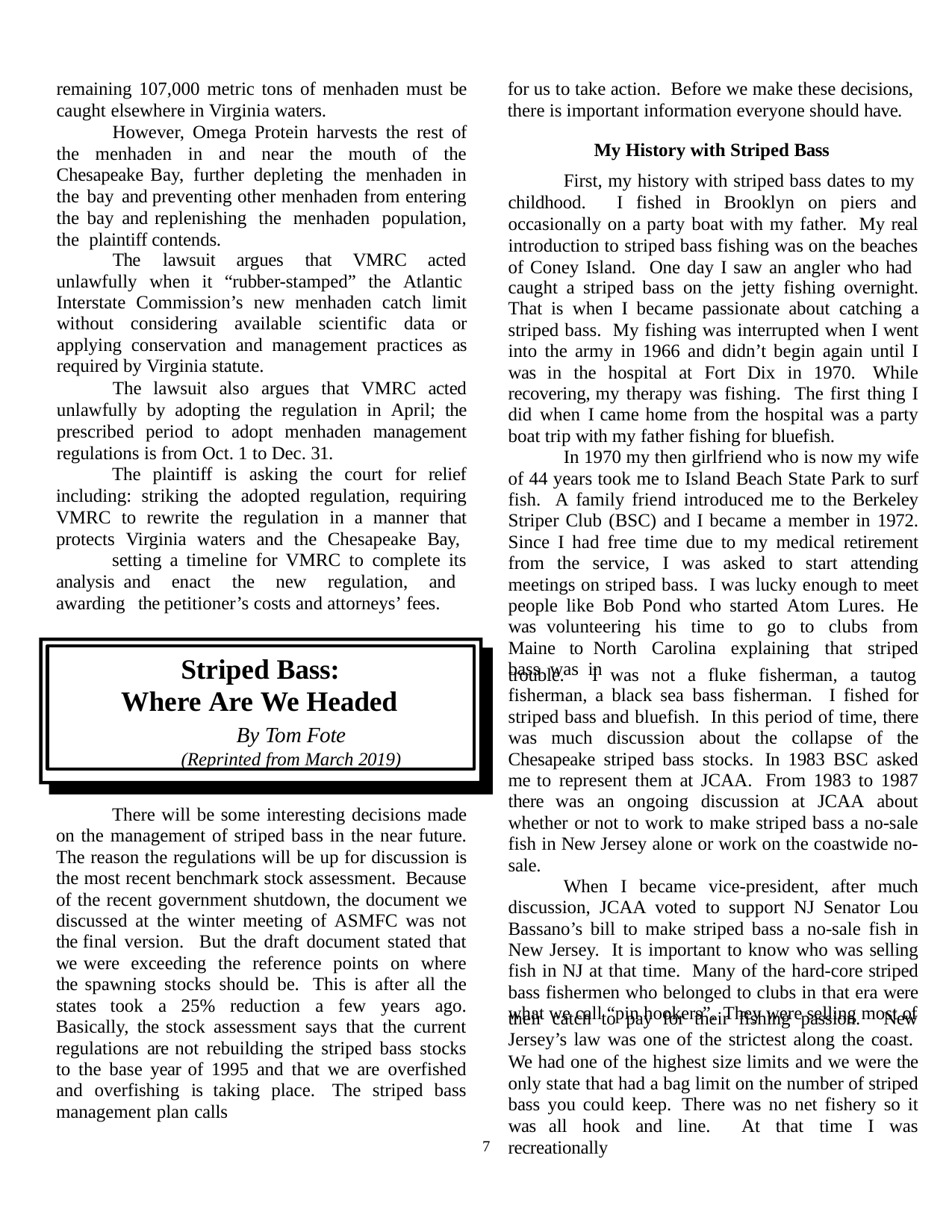

remaining 107,000 metric tons of menhaden must be caught elsewhere in Virginia waters.
However, Omega Protein harvests the rest of the menhaden in and near the mouth of the Chesapeake Bay, further depleting the menhaden in the bay and preventing other menhaden from entering the bay and replenishing the menhaden population, the plaintiff contends.
for us to take action. Before we make these decisions, there is important information everyone should have.
My History with Striped Bass
First, my history with striped bass dates to my
childhood.	I  fished  in  Brooklyn  on  piers  and
occasionally on a party boat with my father. My real introduction to striped bass fishing was on the beaches of Coney Island.  One day I saw an angler who had
The	lawsuit	argues	that	VMRC	acted
unlawfully when it “rubber-stamped” the Atlantic
caught a striped bass on the jetty fishing overnight. That is when I became passionate about catching a striped bass. My fishing was interrupted when I went into the army in 1966 and didn’t begin again until I was in the hospital at Fort Dix in 1970. While recovering, my therapy was fishing.  The first thing I did when I came home from the hospital was a party boat trip with my father fishing for bluefish.
In 1970 my then girlfriend who is now my wife of 44 years took me to Island Beach State Park to surf fish.  A family friend introduced me to the Berkeley Striper Club (BSC) and I became a member in 1972. Since I had free time due to my medical retirement from the service, I was asked to start attending meetings on striped bass. I was lucky enough to meet people like Bob Pond who started Atom Lures. He was volunteering his time to go to clubs from Maine to North Carolina explaining that striped bass was in
Interstate Commission’s new menhaden catch limit without  considering  available  scientific  data  or applying conservation and management practices as required by Virginia statute.
The lawsuit also argues that VMRC acted unlawfully by adopting the regulation in April; the prescribed period to adopt menhaden management regulations is from Oct. 1 to Dec. 31.
The plaintiff is asking the court for relief including: striking the adopted regulation, requiring VMRC to rewrite the regulation in a manner that protects Virginia waters and the Chesapeake Bay,
setting a timeline for VMRC to complete its analysis and  enact  the  new  regulation,  and  awarding  the petitioner’s costs and attorneys’ fees.

Striped Bass: Where Are We Headed
By Tom Fote
(Reprinted from March 2019)
trouble.	I was not a fluke fisherman, a tautog
fisherman, a black sea bass fisherman.  I fished for striped bass and bluefish. In this period of time, there was  much  discussion  about  the  collapse  of  the Chesapeake striped bass stocks. In 1983 BSC asked me to represent them at JCAA. From 1983 to 1987 there was an ongoing discussion at JCAA about whether or not to work to make striped bass a no-sale fish in New Jersey alone or work on the coastwide no-sale.
When I became vice-president, after much discussion, JCAA voted to support NJ Senator Lou Bassano’s bill to make striped bass a no-sale fish in New Jersey. It is important to know who was selling fish in NJ at that time. Many of the hard-core striped bass fishermen who belonged to clubs in that era were what we call “pin hookers”. They were selling most of
There will be some interesting decisions made on the management of striped bass in the near future. The reason the regulations will be up for discussion is the most recent benchmark stock assessment. Because of the recent government shutdown, the document we discussed at the winter meeting of ASMFC was not the final version.  But the draft document stated that we were exceeding the reference points on where the spawning stocks should be. This is after all the states took a 25% reduction a few years ago. Basically, the stock assessment says that the current regulations are not rebuilding the striped bass stocks to the base year of 1995 and that we are overfished and overfishing is taking place. The striped bass management plan calls
their catch to pay for their fishing passion.	New
Jersey’s law was one of the strictest along the coast.
We had one of the highest size limits and we were the only state that had a bag limit on the number of striped bass you could keep. There was no net fishery so it was all hook and line.  At that time I was recreationally
7